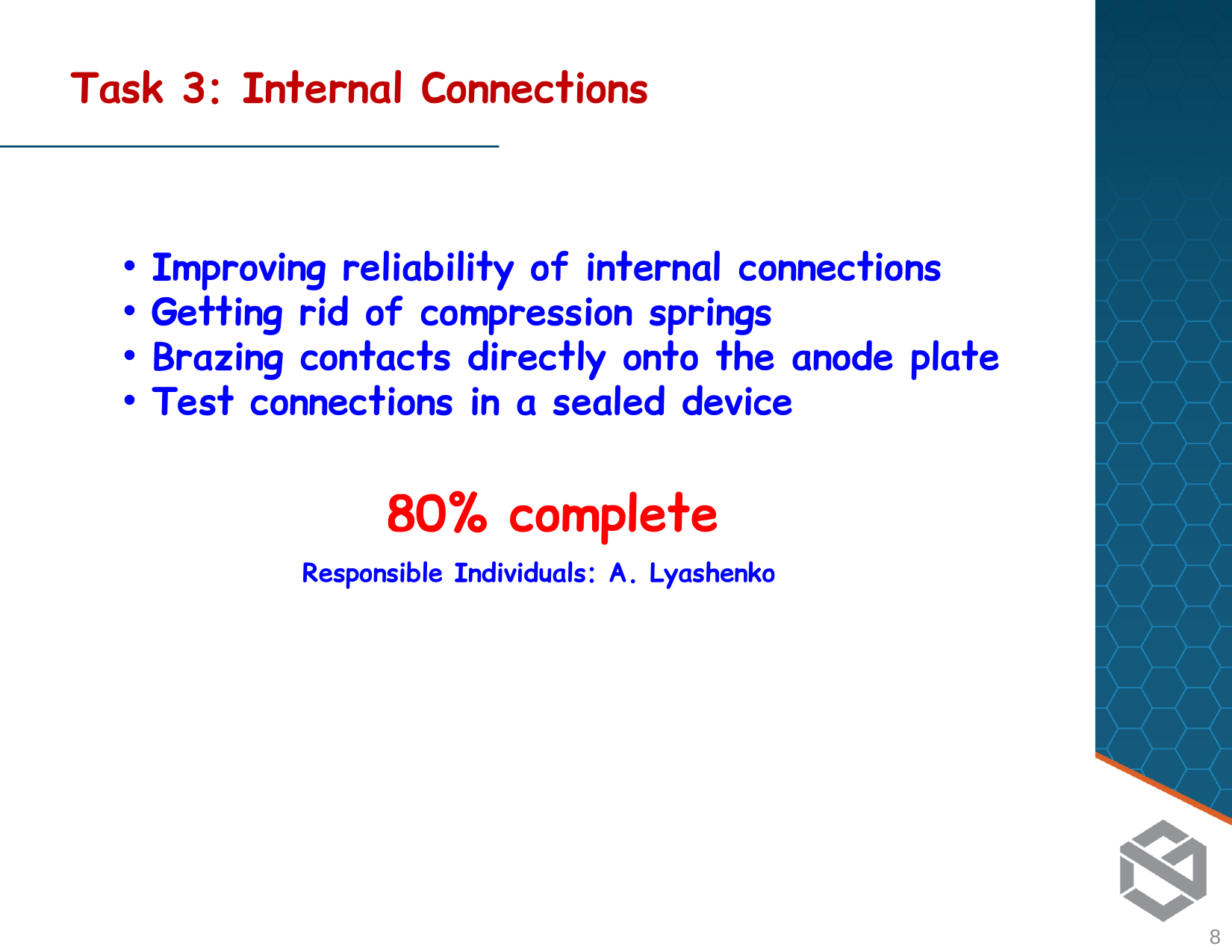

Task 3: Internal Connections
Improving reliability of internal connections
Getting rid of compression springs
Brazing contacts directly onto the anode plate
Test connections in a sealed device
80% complete
Responsible Individuals: A. Lyashenko
8